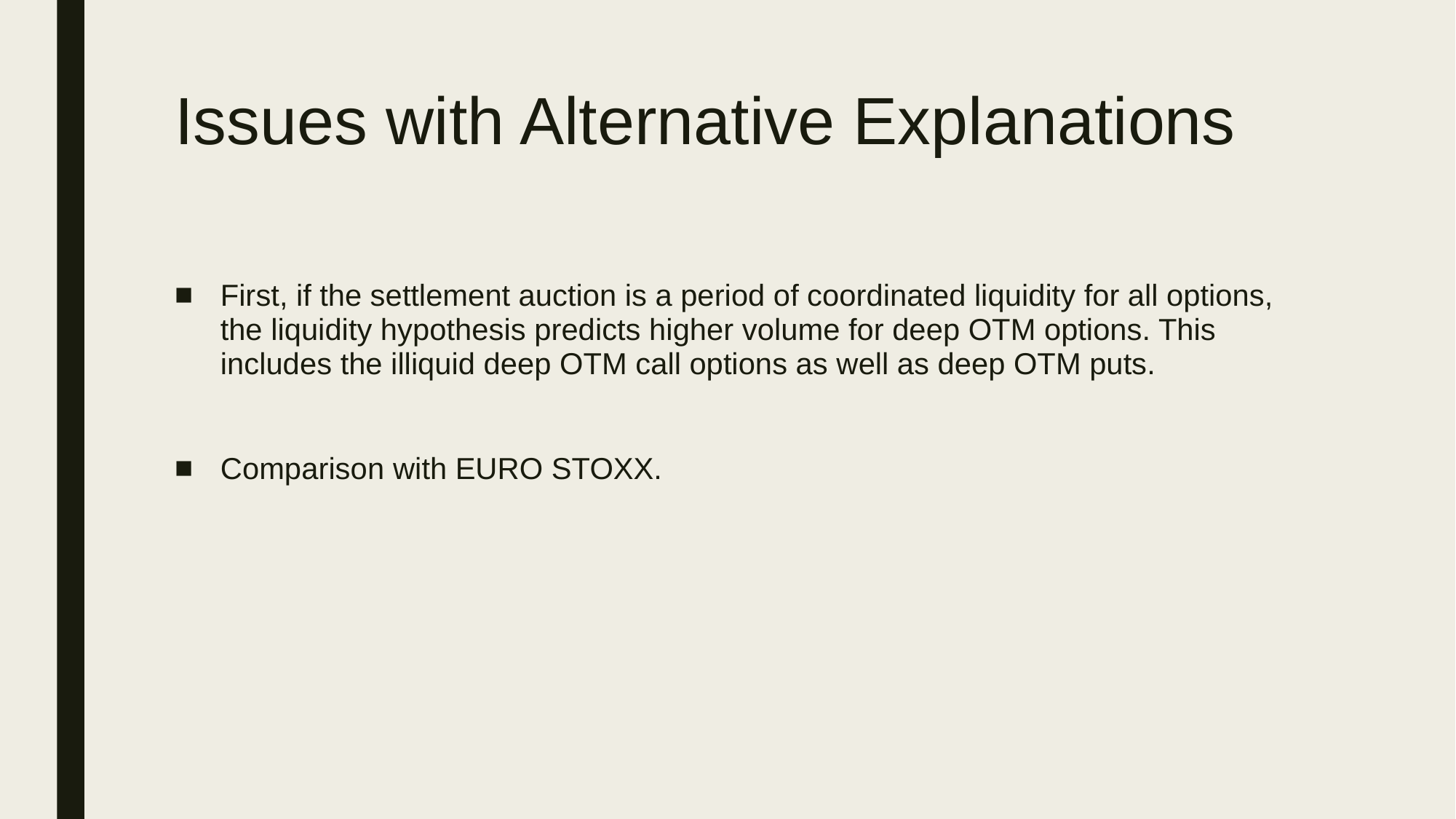

# Issues with Alternative Explanations
First, if the settlement auction is a period of coordinated liquidity for all options, the liquidity hypothesis predicts higher volume for deep OTM options. This includes the illiquid deep OTM call options as well as deep OTM puts.

Comparison with EURO STOXX.